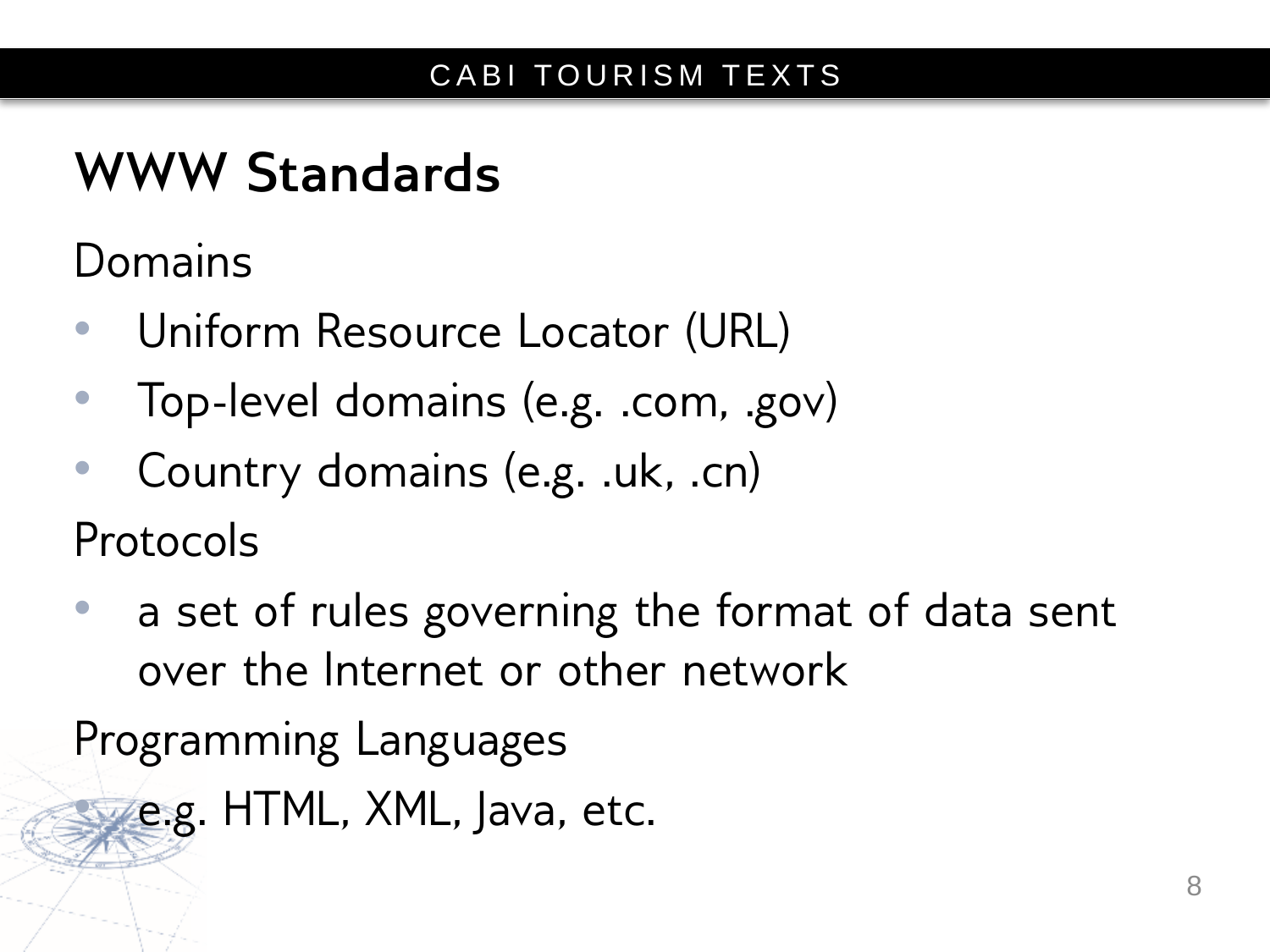

# WWW Standards
Domains
Uniform Resource Locator (URL)
Top-level domains (e.g. .com, .gov)
Country domains (e.g. .uk, .cn)
Protocols
a set of rules governing the format of data sent over the Internet or other network
Programming Languages
e.g. HTML, XML, Java, etc.

8